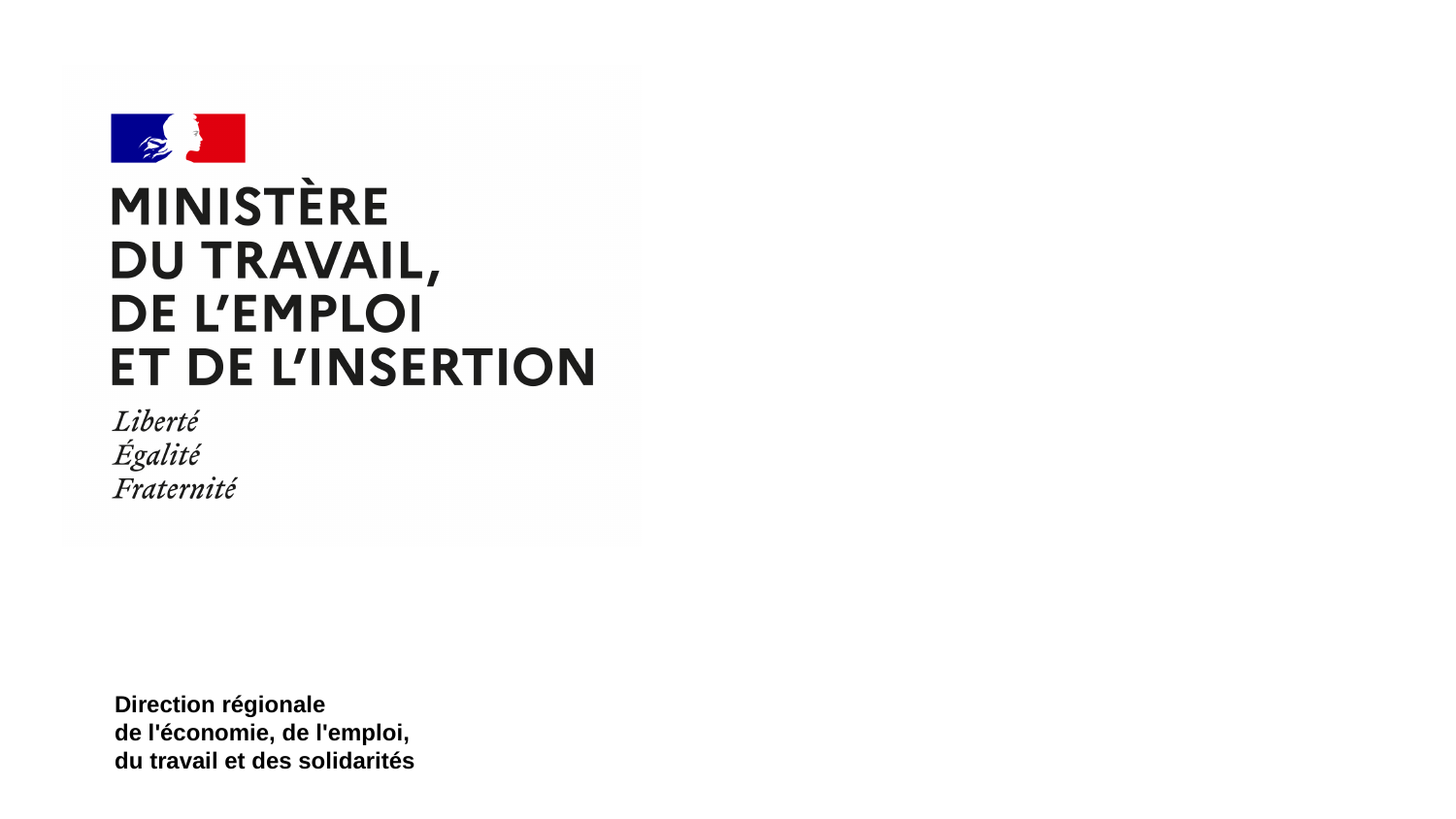

#
Direction régionale
de l'économie, de l'emploi,
du travail et des solidarités
27/10/2021
22